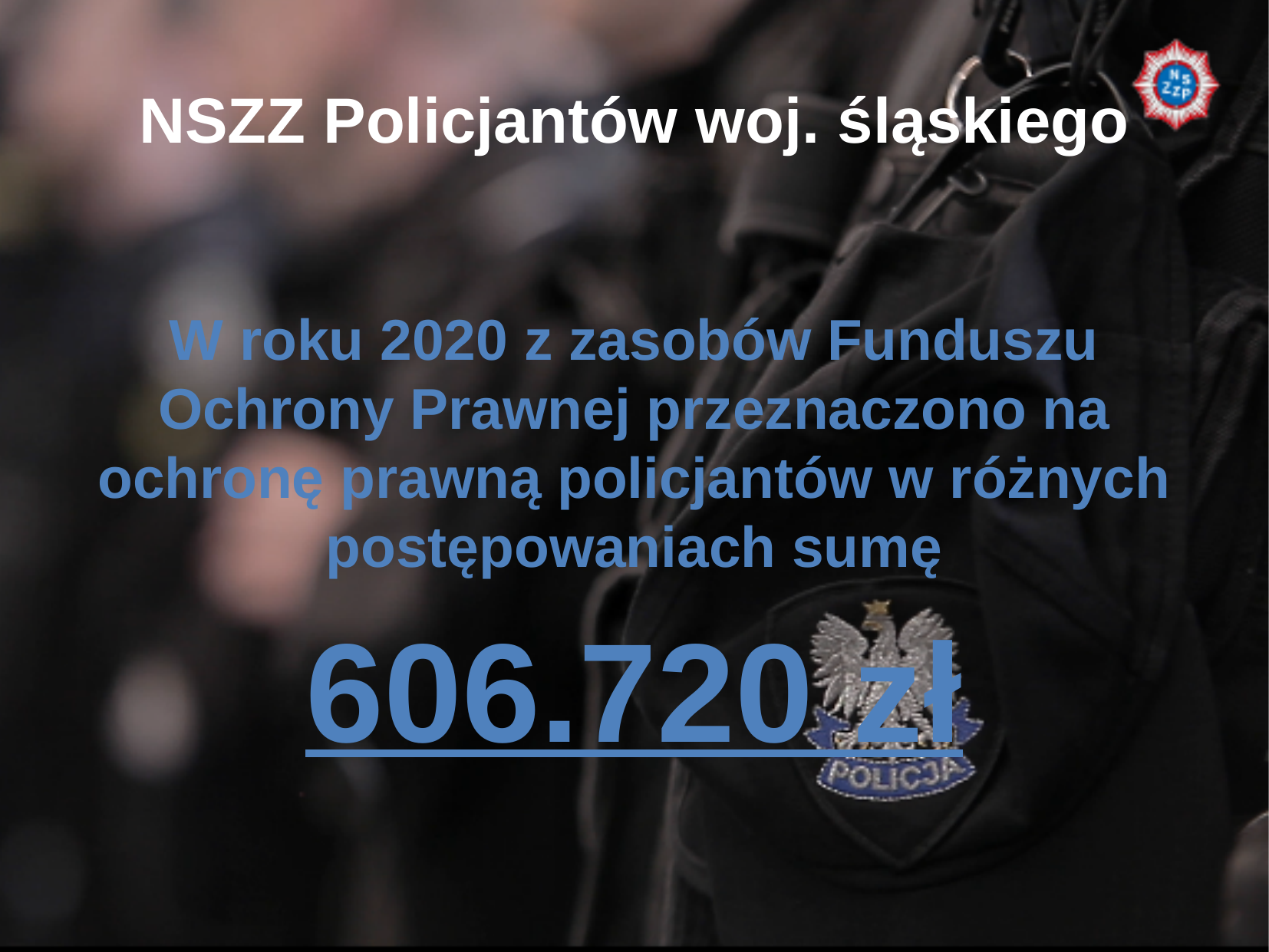

NSZZ Policjantów woj. śląskiego
W roku 2020 z zasobów Funduszu Ochrony Prawnej przeznaczono na ochronę prawną policjantów w różnych postępowaniach sumę
606.720 zł